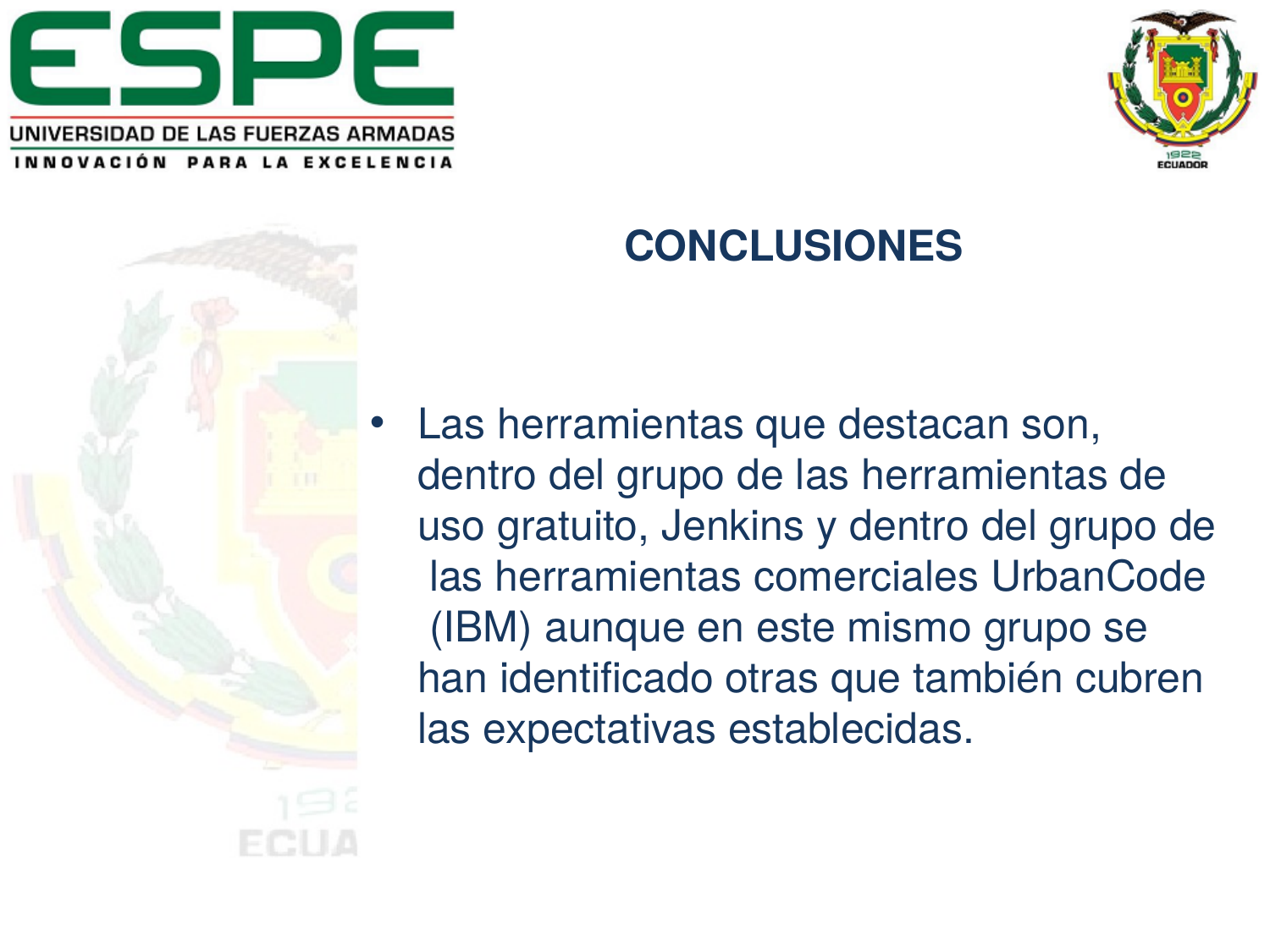

CONCLUSIONES

Las herramientas que destacan son, dentro del grupo de las herramientas de uso gratuito, Jenkins y dentro del grupo de  las herramientas comerciales UrbanCode  (IBM) aunque en este mismo grupo se han identificado otras que también cubren las expectativas establecidas.